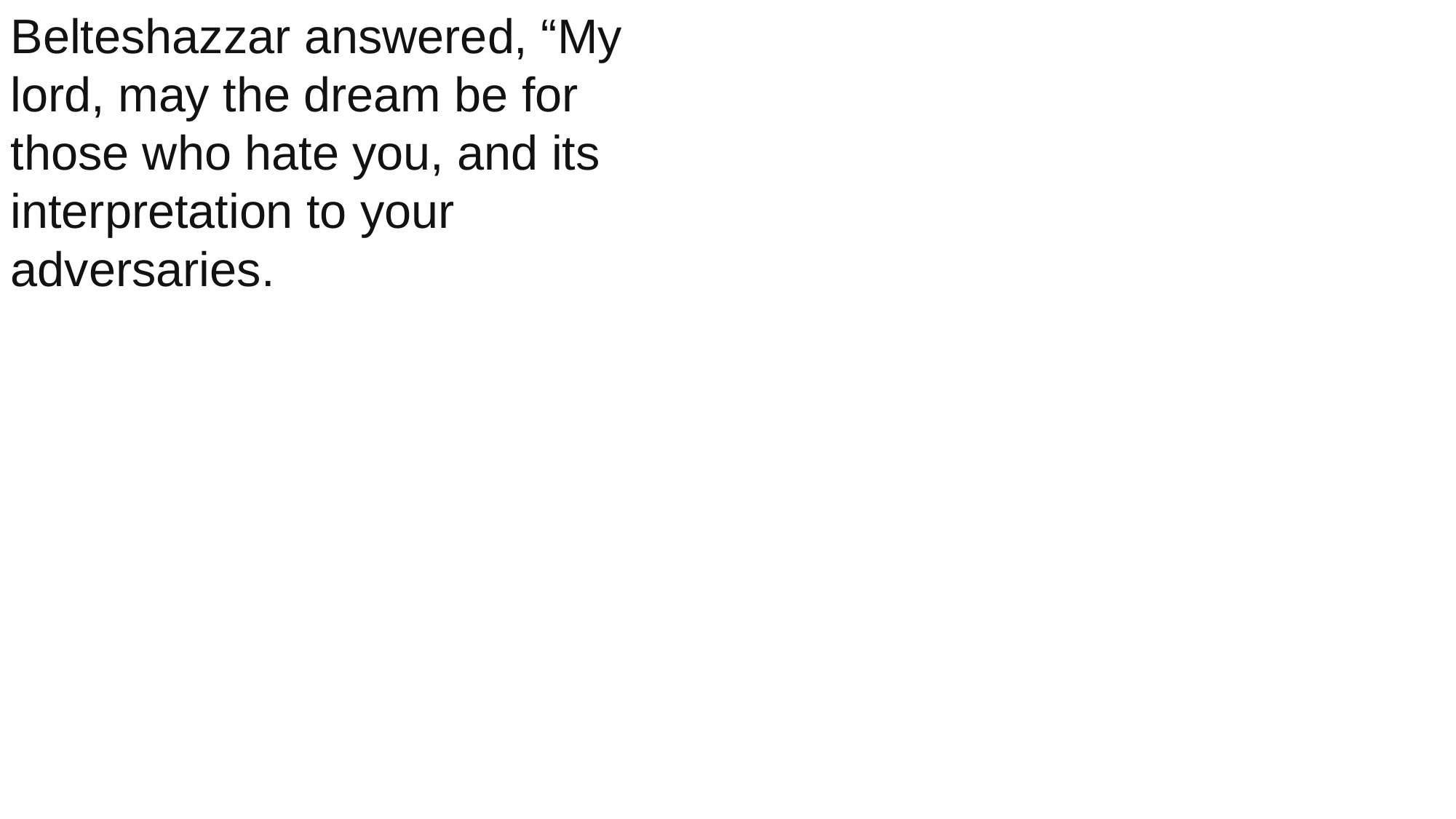

Belteshazzar answered, “My lord, may the dream be for those who hate you, and its interpretation to your adversaries.
 John